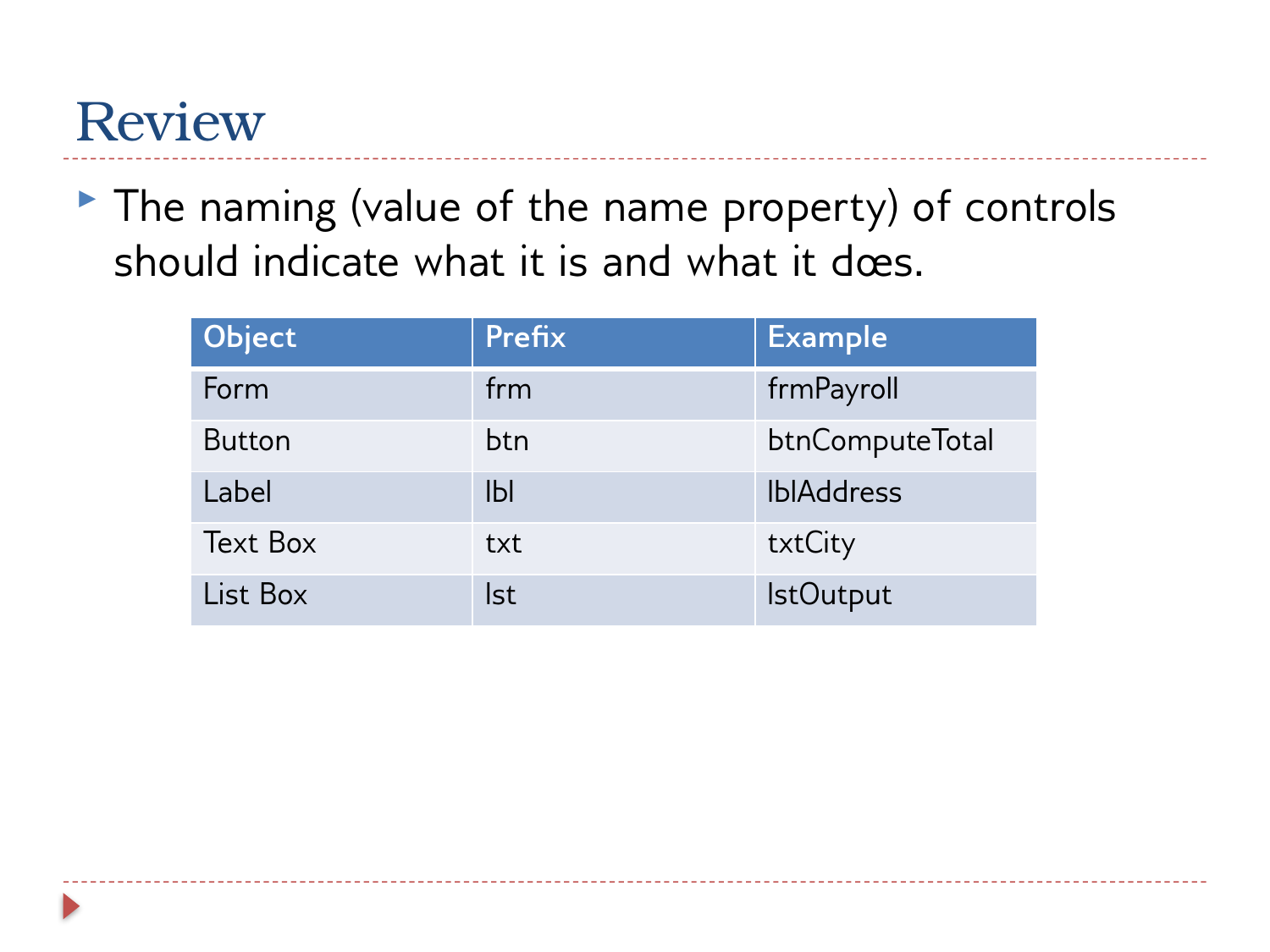

# Review
The naming (value of the name property) of controls should indicate what it is and what it does.

| Object | Prefix | Example |
| --- | --- | --- |
| Form | frm | frmPayroll |
| Button | btn | btnComputeTotal |
| Label | lbl | lblAddress |
| Text Box | txt | txtCity |
| List Box | lst | lstOutput |